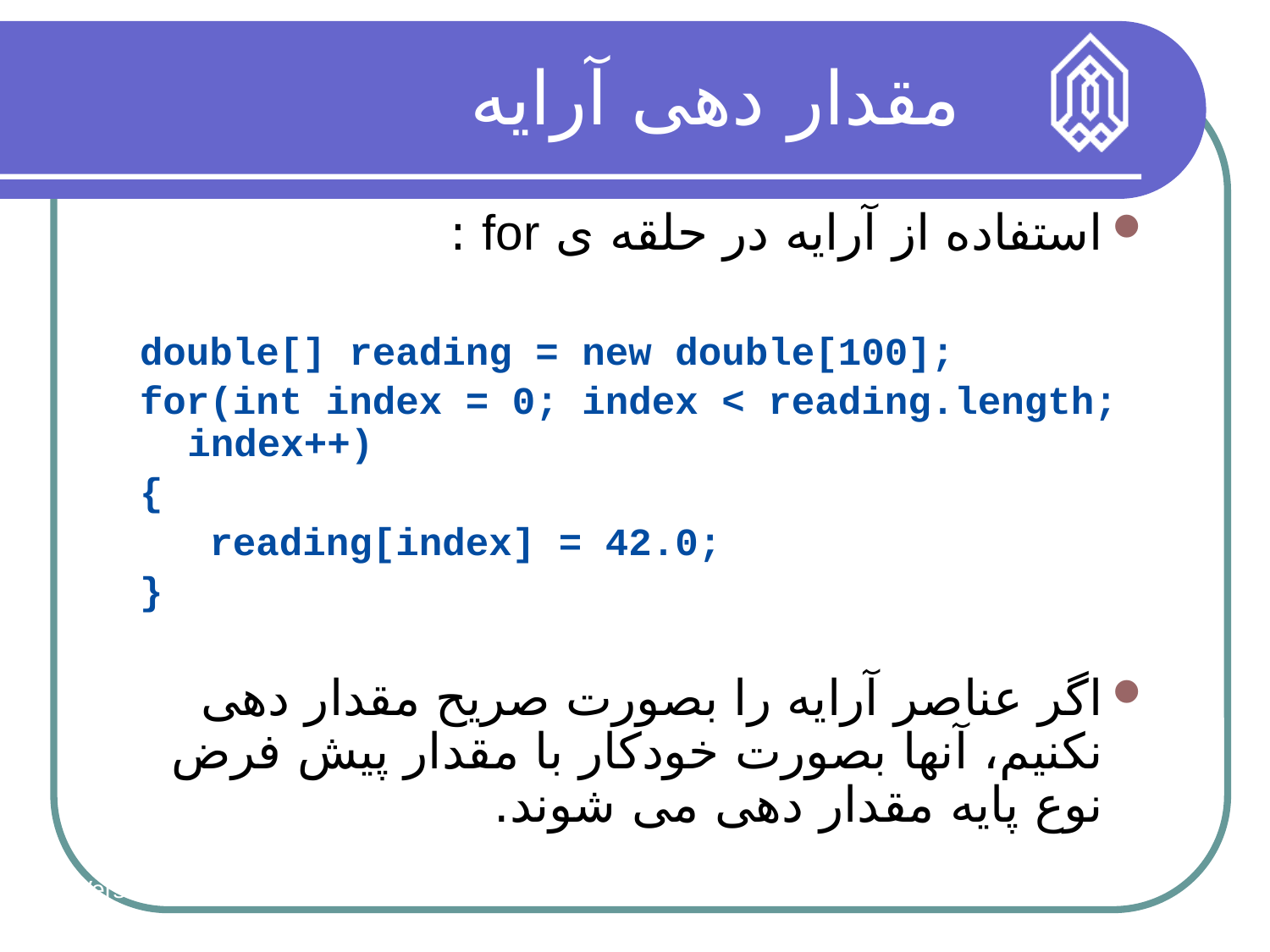

مقدار دهی آرایه
استفاده از آرایه در حلقه ی for :

double[] reading = new double[100];
for(int index = 0; index < reading.length; index++)
{
   reading[index] = 42.0;
}

اگر عناصر آرایه را بصورت صریح مقدار دهی نکنیم، آنها بصورت خودکار با مقدار پیش فرض نوع پایه مقدار دهی می شوند.
Version 9/10
60